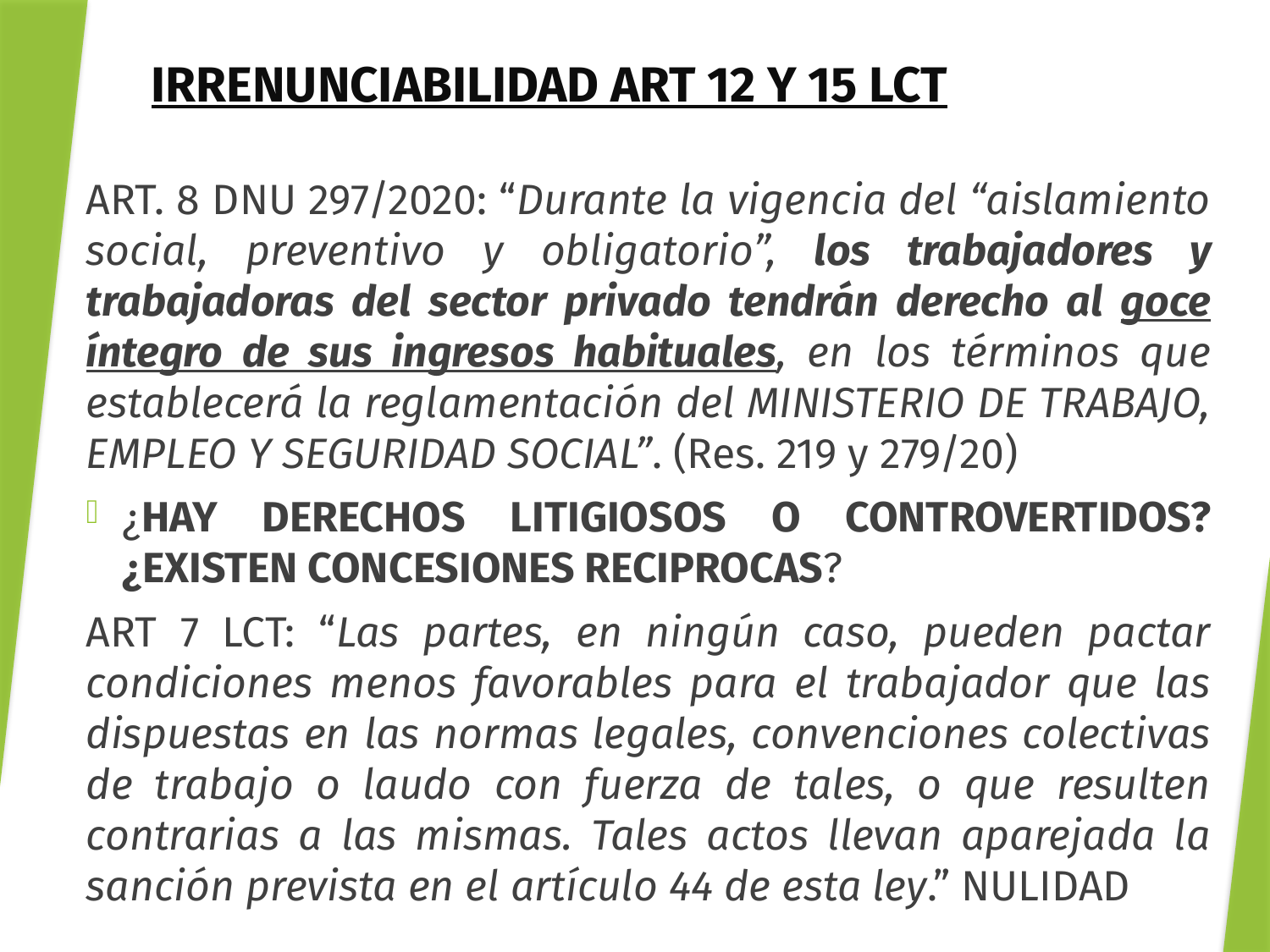

# IRRENUNCIABILIDAD ART 12 Y 15 LCT
ART. 8 DNU 297/2020: “Durante la vigencia del “aislamiento social, preventivo y obligatorio”, los trabajadores y trabajadoras del sector privado tendrán derecho al goce íntegro de sus ingresos habituales, en los términos que establecerá la reglamentación del MINISTERIO DE TRABAJO, EMPLEO Y SEGURIDAD SOCIAL”. (Res. 219 y 279/20)
¿HAY DERECHOS LITIGIOSOS O CONTROVERTIDOS? ¿EXISTEN CONCESIONES RECIPROCAS?
ART 7 LCT: “Las partes, en ningún caso, pueden pactar condiciones menos favorables para el trabajador que las dispuestas en las normas legales, convenciones colectivas de trabajo o laudo con fuerza de tales, o que resulten contrarias a las mismas. Tales actos llevan aparejada la sanción prevista en el artículo 44 de esta ley.” NULIDAD